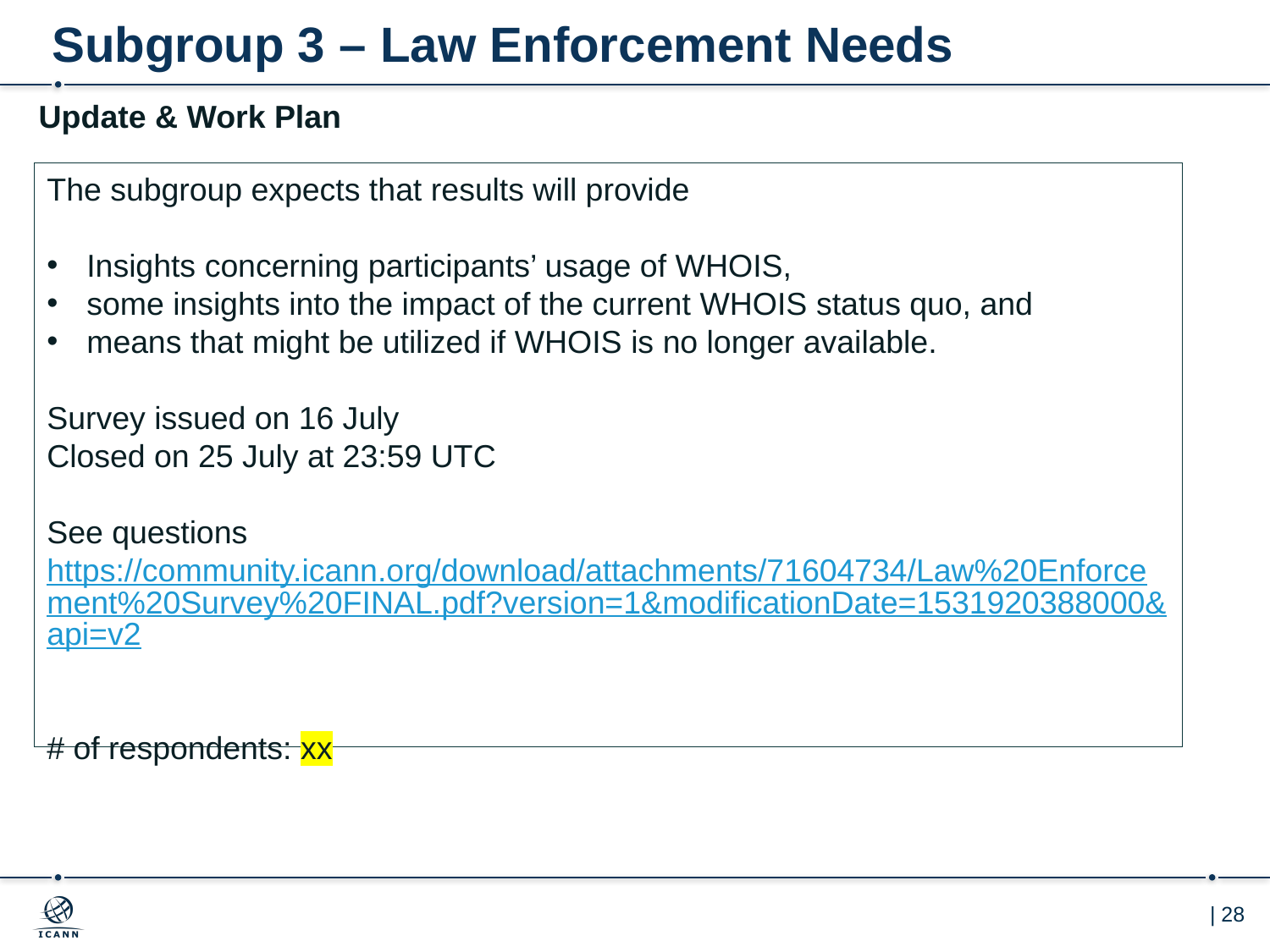

# Subgroup 3 – Law Enforcement Needs
Update & Work Plan
The subgroup expects that results will provide

Insights concerning participants’ usage of WHOIS,
some insights into the impact of the current WHOIS status quo, and
means that might be utilized if WHOIS is no longer available.

Survey issued on 16 July
Closed on 25 July at 23:59 UTC

See questions https://community.icann.org/download/attachments/71604734/Law%20Enforcement%20Survey%20FINAL.pdf?version=1&modificationDate=1531920388000&api=v2

# of respondents: xx